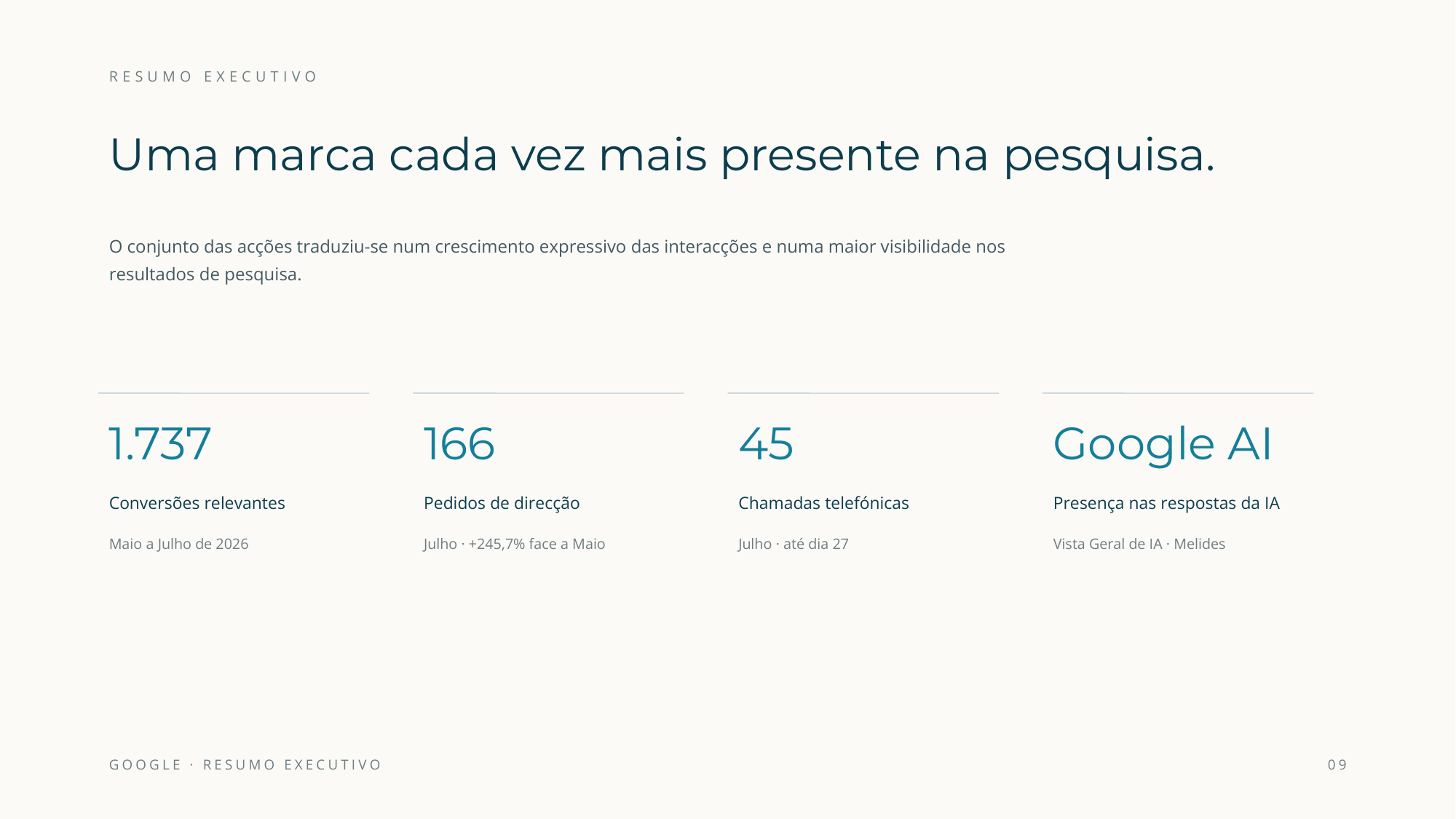

RESUMO EXECUTIVO
Uma marca cada vez mais presente na pesquisa.
O conjunto das acções traduziu-se num crescimento expressivo das interacções e numa maior visibilidade nos resultados de pesquisa.

1.737
166
45
Google AI
Conversões relevantes
Pedidos de direcção
Chamadas telefónicas
Presença nas respostas da IA
Maio a Julho de 2026
Julho · +245,7% face a Maio
Julho · até dia 27
Vista Geral de IA · Melides
GOOGLE · RESUMO EXECUTIVO
09